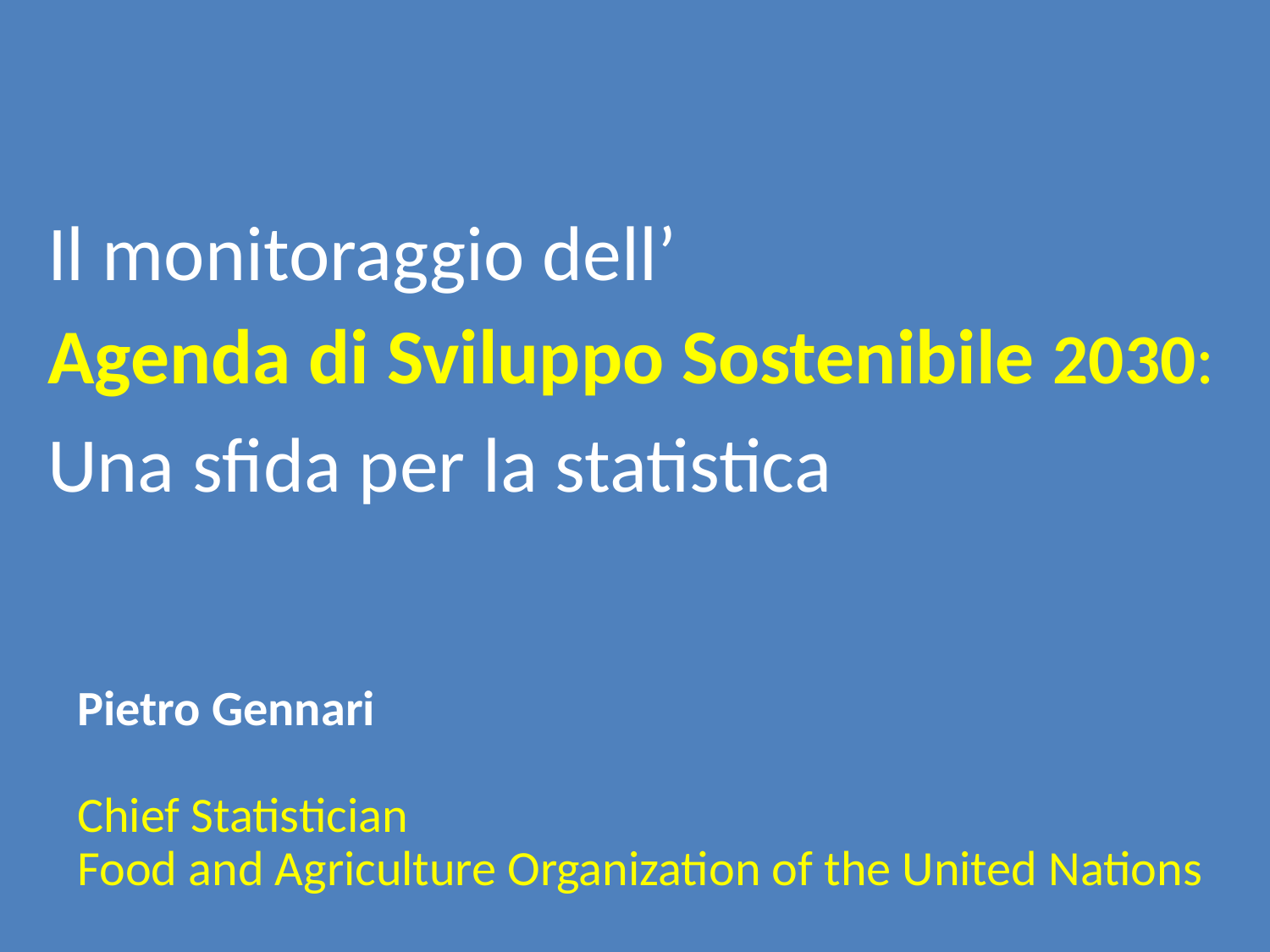

Il monitoraggio dell’
Agenda di Sviluppo Sostenibile 2030:
Una sfida per la statistica

Pietro Gennari

Chief Statistician
Food and Agriculture Organization of the United Nations